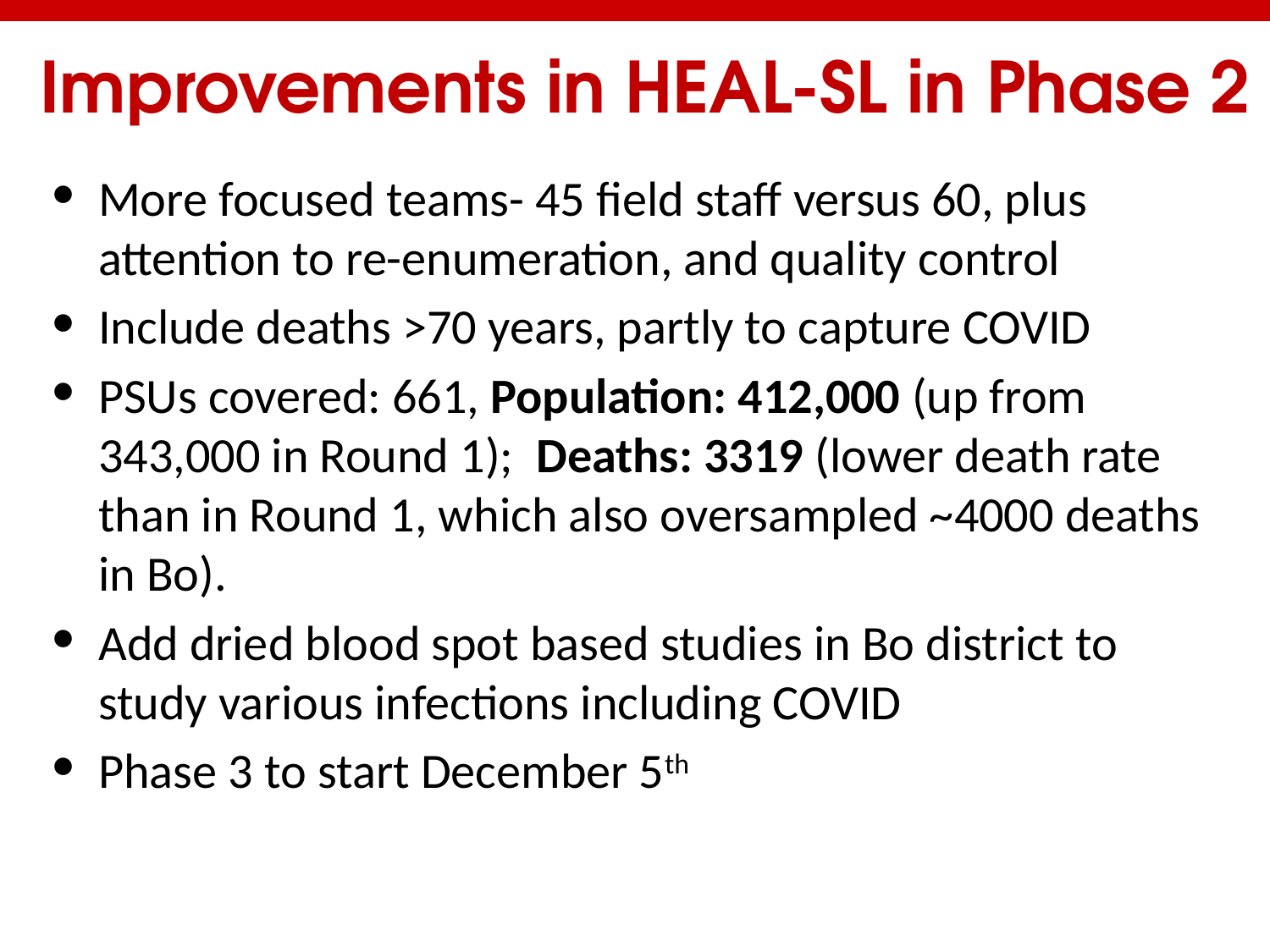

# Improvements in HEAL-SL in Phase 2
More focused teams- 45 field staff versus 60, plus attention to re-enumeration, and quality control
Include deaths >70 years, partly to capture COVID
PSUs covered: 661, Population: 412,000 (up from 343,000 in Round 1);  Deaths: 3319 (lower death rate than in Round 1, which also oversampled ~4000 deaths in Bo).
Add dried blood spot based studies in Bo district to study various infections including COVID
Phase 3 to start December 5th